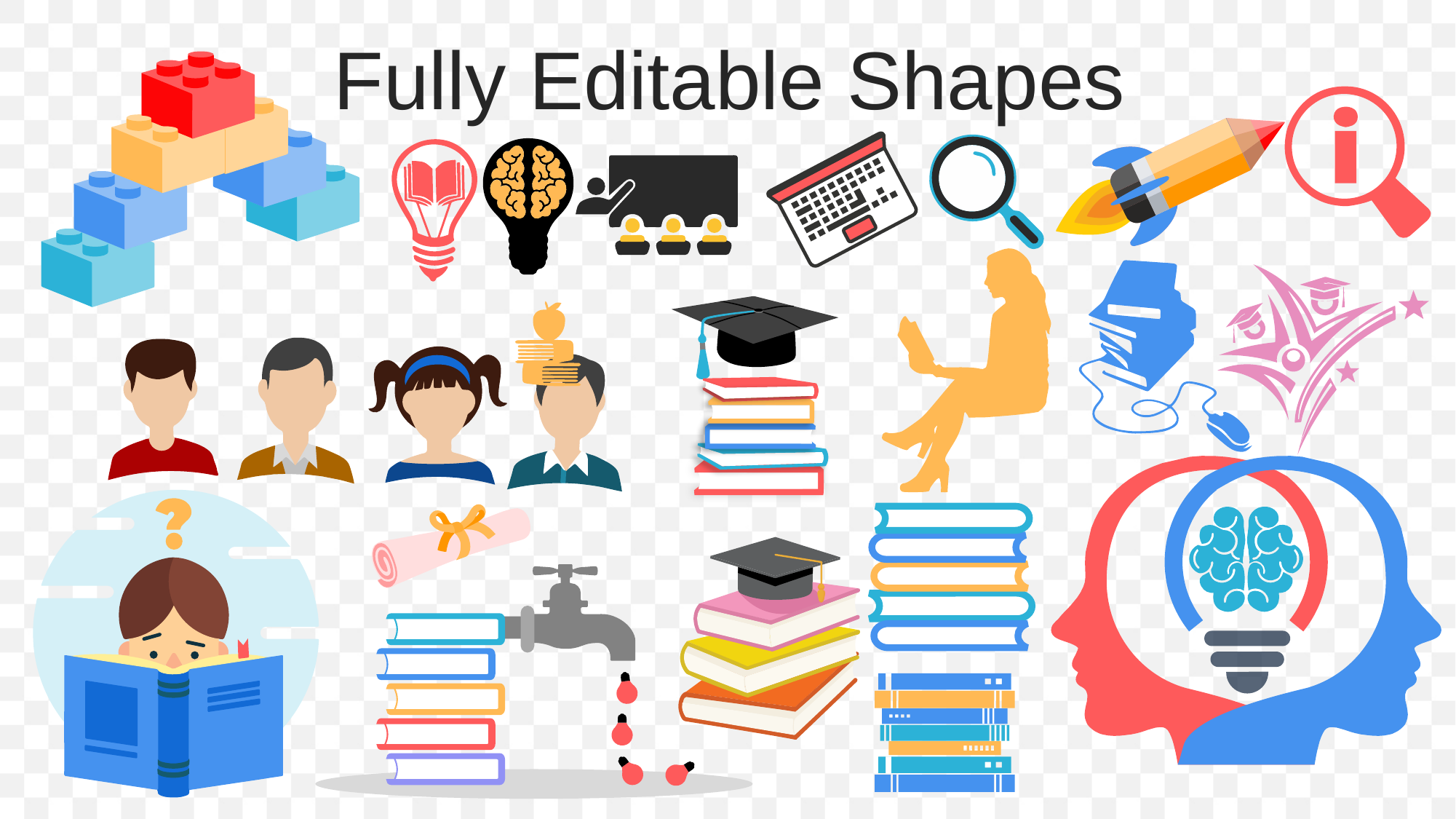

Fully Editable Shapes

D
D
D
D
D